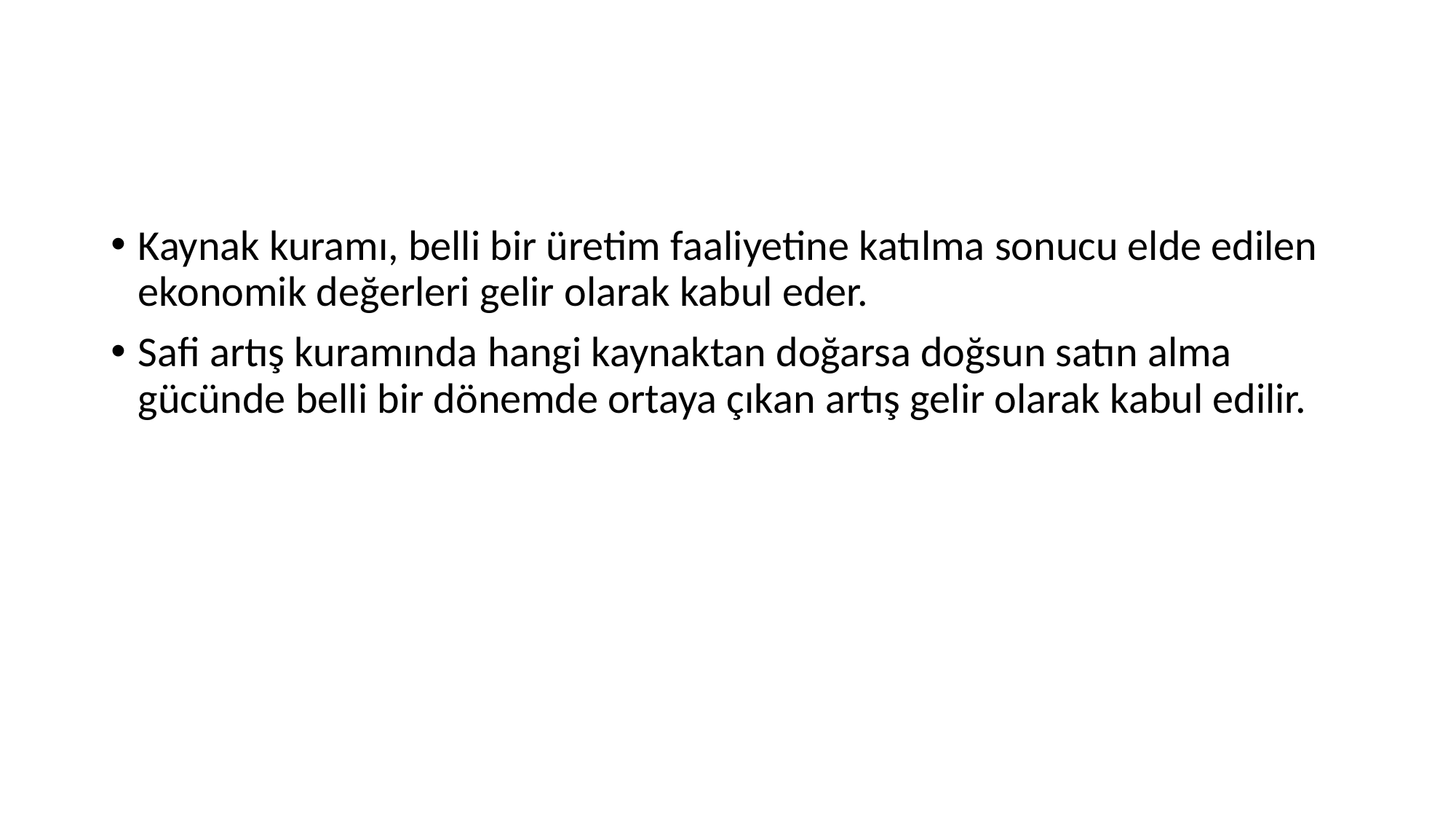

#
Kaynak kuramı, belli bir üretim faaliyetine katılma sonucu elde edilen ekonomik değerleri gelir olarak kabul eder.
Safi artış kuramında hangi kaynaktan doğarsa doğsun satın alma gücünde belli bir dönemde ortaya çıkan artış gelir olarak kabul edilir.